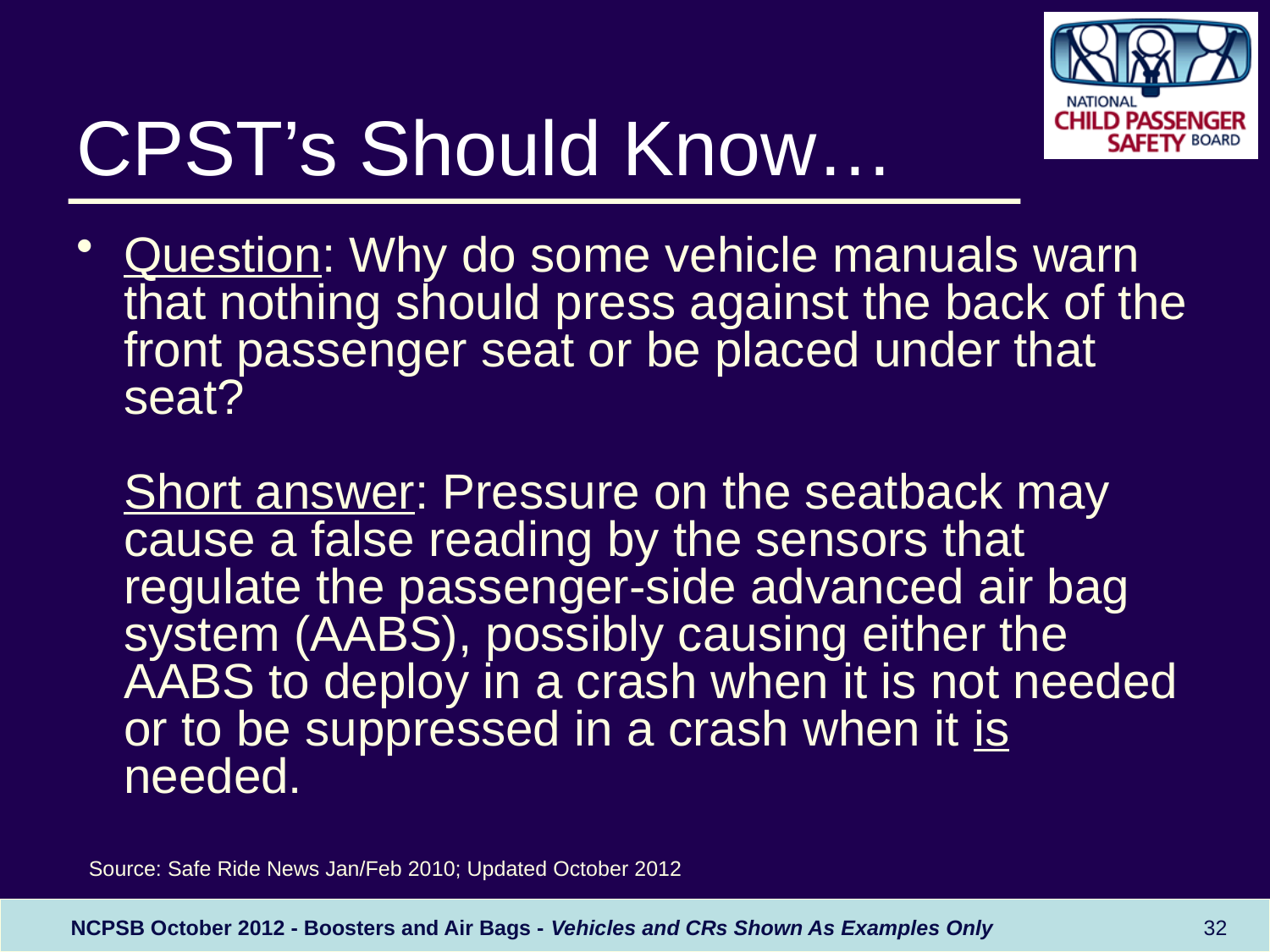

Question: Why do some vehicle manuals warn that nothing should press against the back of the front passenger seat or be placed under that seat?  
Short answer: Pressure on the seatback may cause a false reading by the sensors that regulate the passenger-side advanced air bag system (AABS), possibly causing either the AABS to deploy in a crash when it is not needed or to be suppressed in a crash when it is needed.
CPST’s Should Know…
Source: Safe Ride News Jan/Feb 2010; Updated October 2012
32